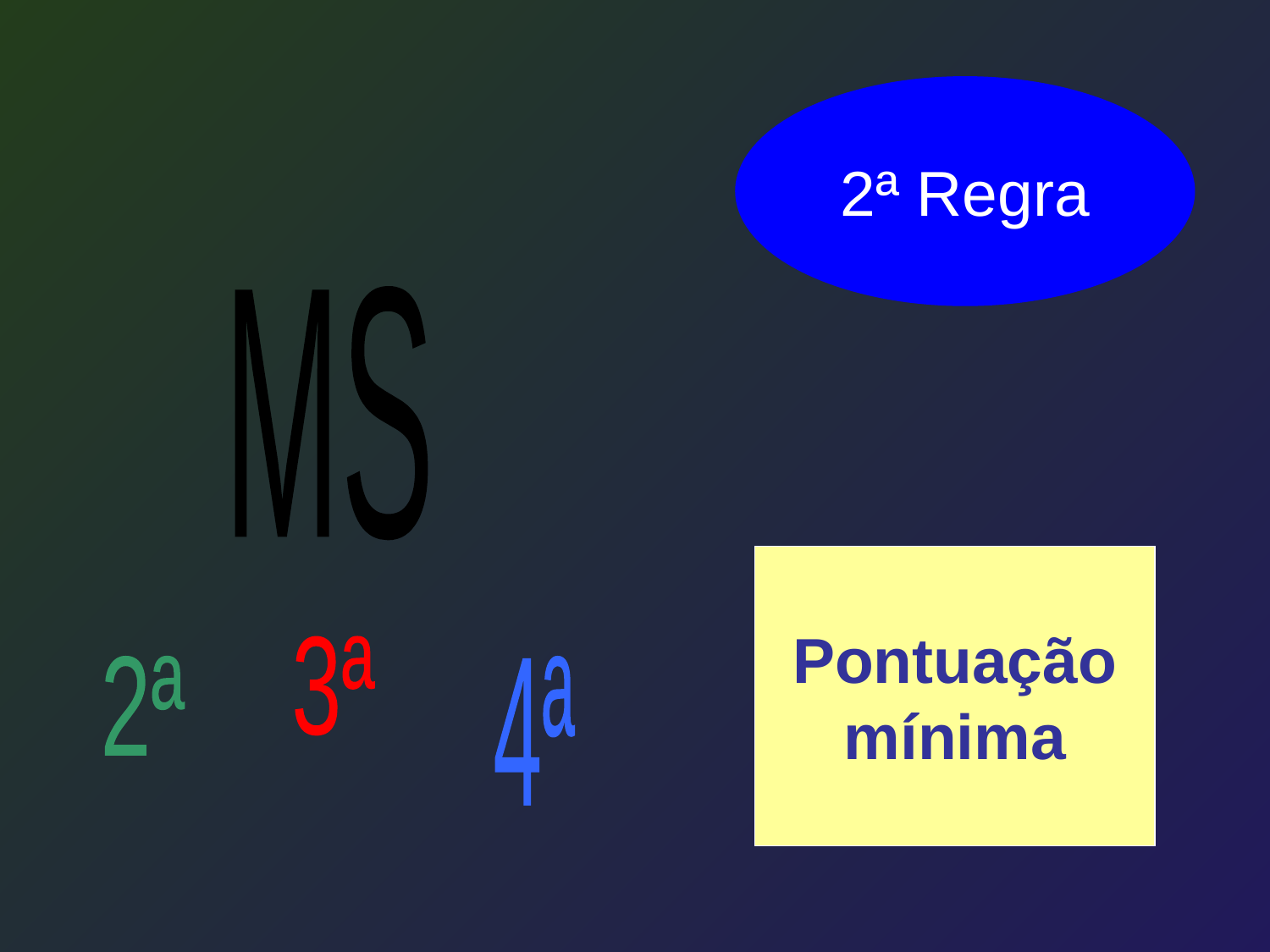

2ª Regra
MS
Pontuação
mínima
3ª
2ª
4ª